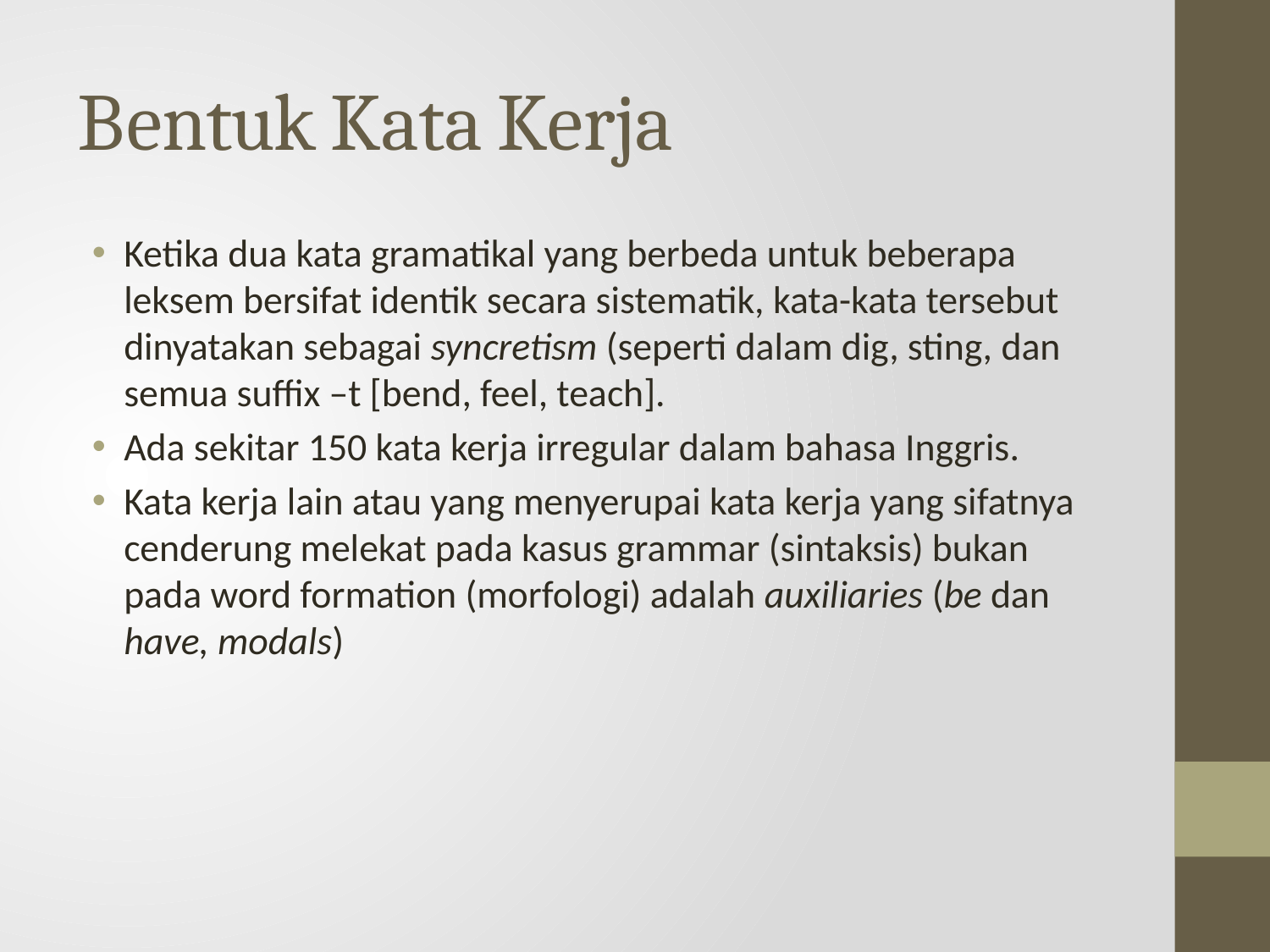

# Bentuk Kata Kerja
Ketika dua kata gramatikal yang berbeda untuk beberapa leksem bersifat identik secara sistematik, kata-kata tersebut dinyatakan sebagai syncretism (seperti dalam dig, sting, dan semua suffix –t [bend, feel, teach].
Ada sekitar 150 kata kerja irregular dalam bahasa Inggris.
Kata kerja lain atau yang menyerupai kata kerja yang sifatnya cenderung melekat pada kasus grammar (sintaksis) bukan pada word formation (morfologi) adalah auxiliaries (be dan have, modals)